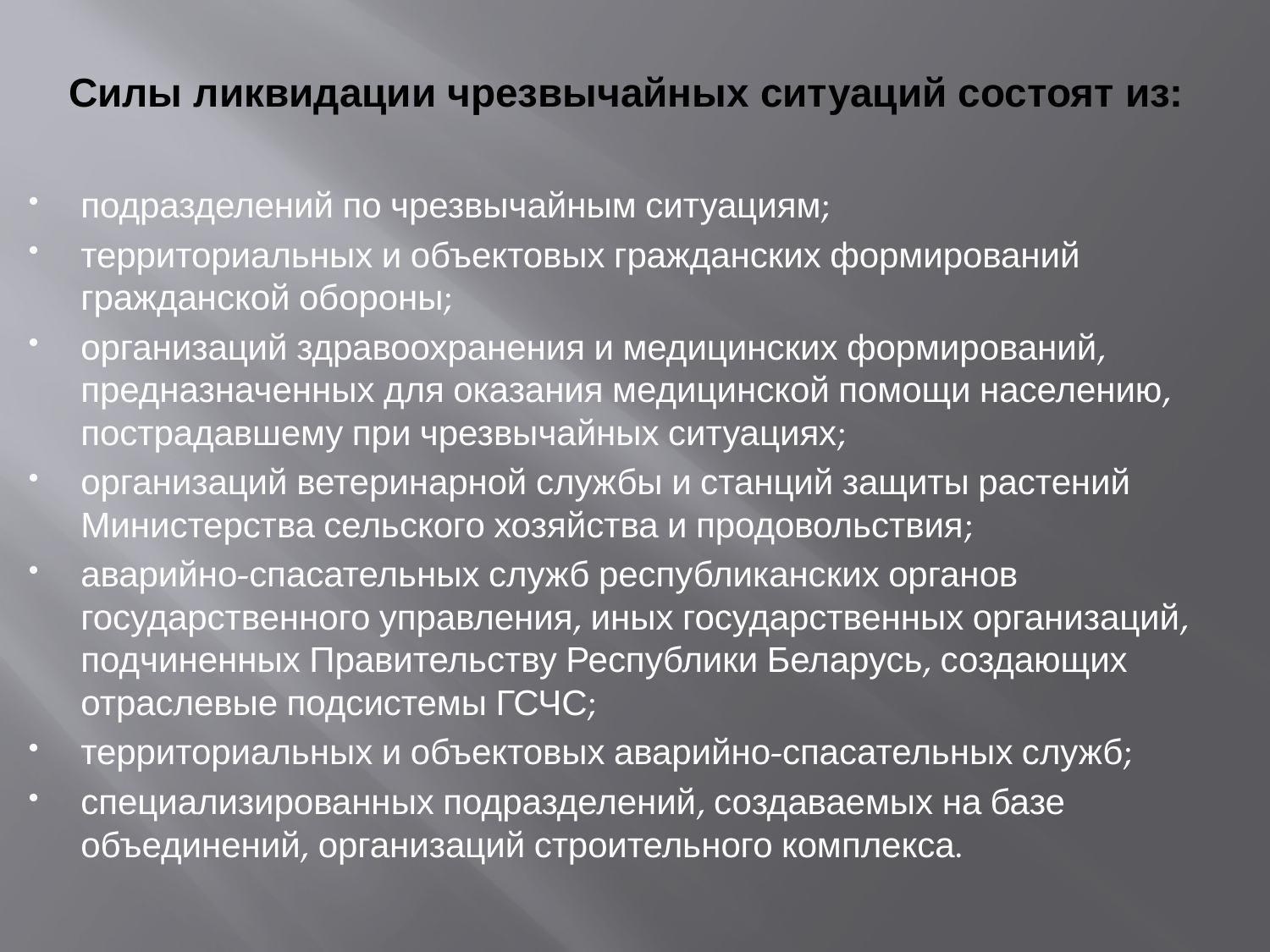

# Силы ликвидации чрезвычайных ситуаций состоят из:
подразделений по чрезвычайным ситуациям;
территориальных и объектовых гражданских формирований гражданской обороны;
организаций здравоохранения и медицинских формирований, предназначенных для оказания медицинской помощи населению, пострадавшему при чрезвычайных ситуациях;
организаций ветеринарной службы и станций защиты растений Министерства сельского хозяйства и продовольствия;
аварийно-спасательных служб республиканских органов государственного управления, иных государственных организаций, подчиненных Правительству Республики Беларусь, создающих отраслевые подсистемы ГСЧС;
территориальных и объектовых аварийно-спасательных служб;
специализированных подразделений, создаваемых на базе объединений, организаций строительного комплекса.